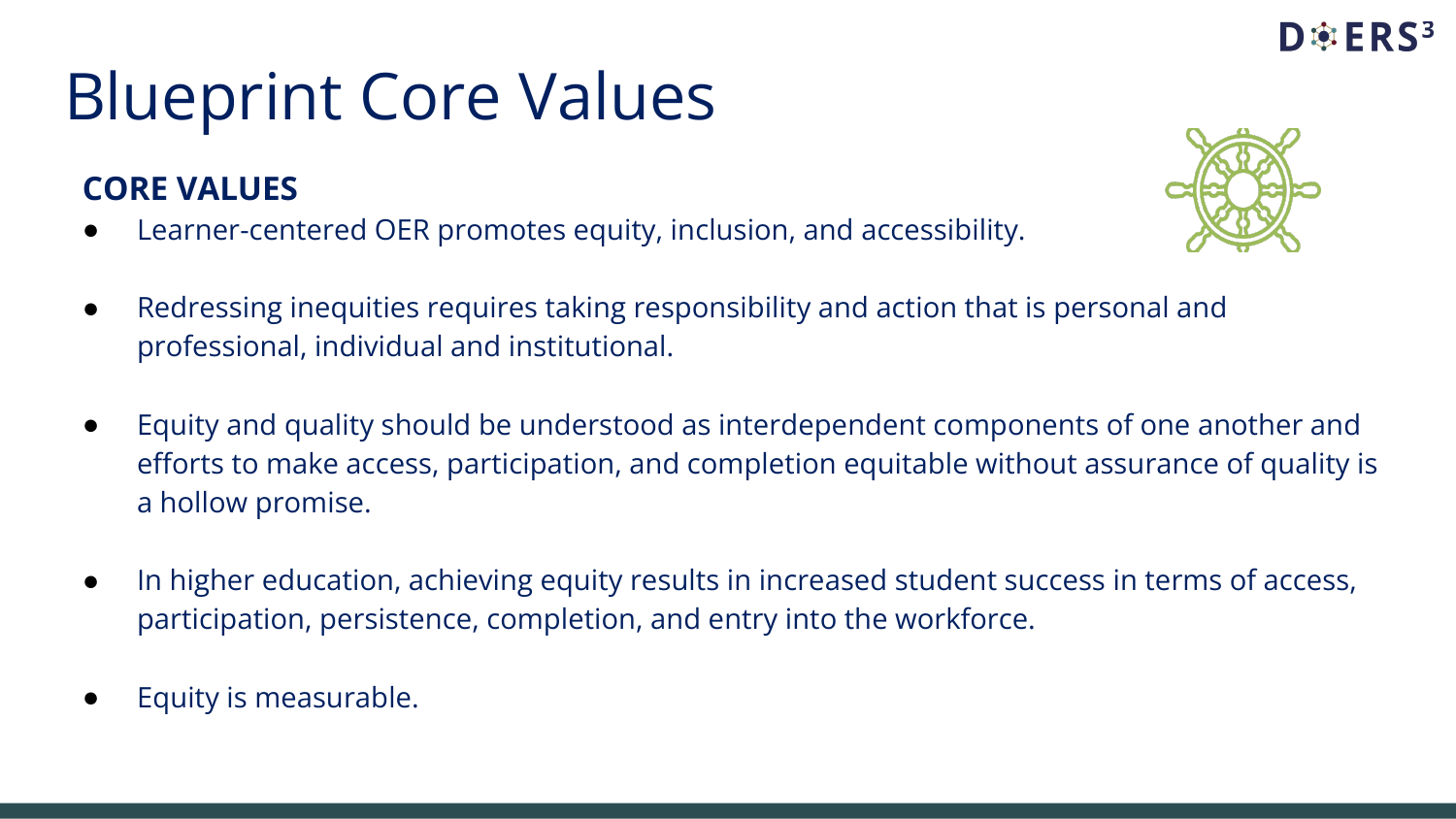

# Blueprint Core Values

CORE VALUES
Learner-centered OER promotes equity, inclusion, and accessibility.

Redressing inequities requires taking responsibility and action that is personal and professional, individual and institutional.

Equity and quality should be understood as interdependent components of one another and efforts to make access, participation, and completion equitable without assurance of quality is a hollow promise.

In higher education, achieving equity results in increased student success in terms of access, participation, persistence, completion, and entry into the workforce.

Equity is measurable.